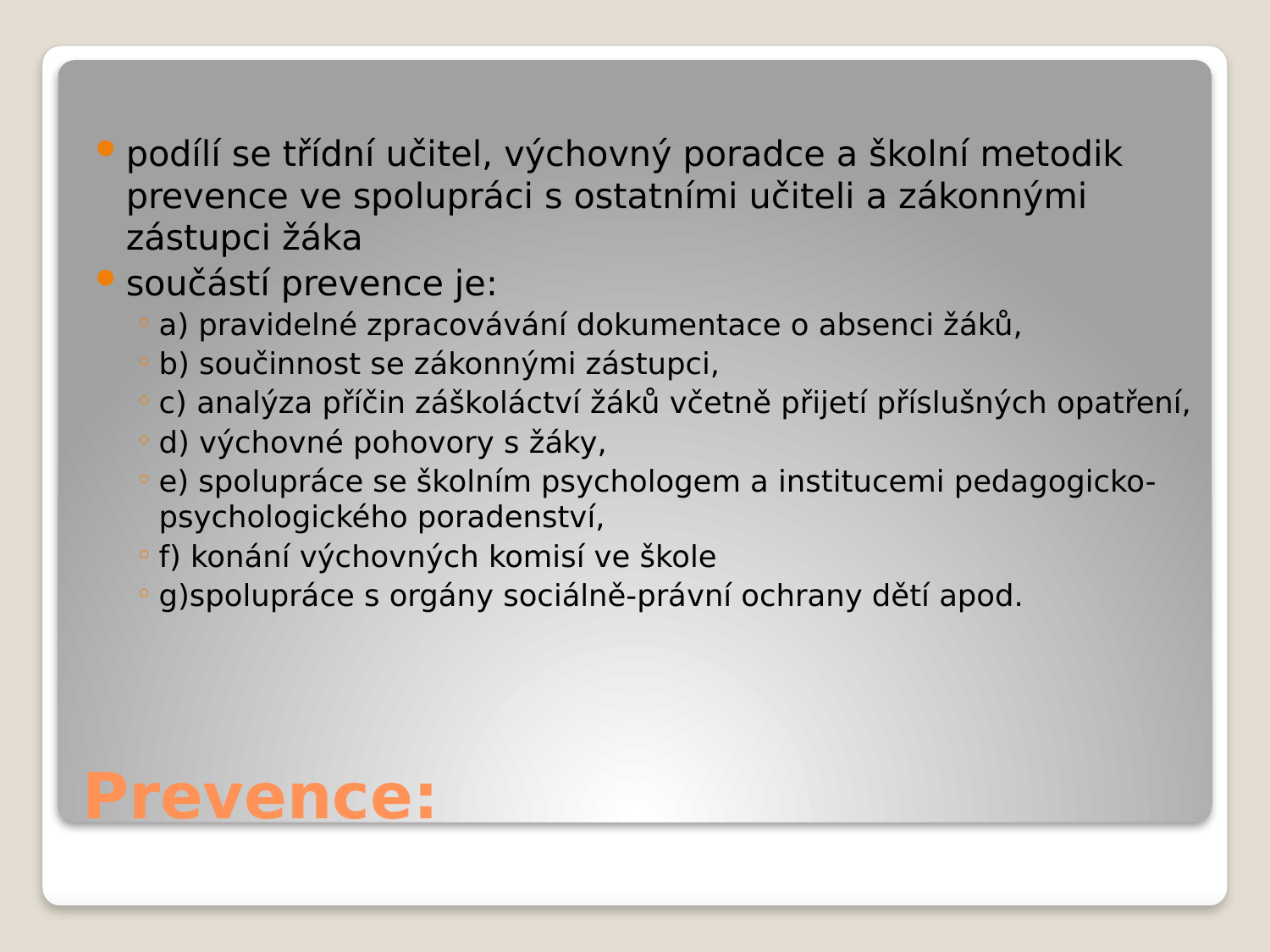

podílí se třídní učitel, výchovný poradce a školní metodik prevence ve spolupráci s ostatními učiteli a zákonnými zástupci žáka
součástí prevence je:
a) pravidelné zpracovávání dokumentace o absenci žáků,
b) součinnost se zákonnými zástupci,
c) analýza příčin záškoláctví žáků včetně přijetí příslušných opatření,
d) výchovné pohovory s žáky,
e) spolupráce se školním psychologem a institucemi pedagogicko-psychologického poradenství,
f) konání výchovných komisí ve škole
g)spolupráce s orgány sociálně-právní ochrany dětí apod.

# Prevence: